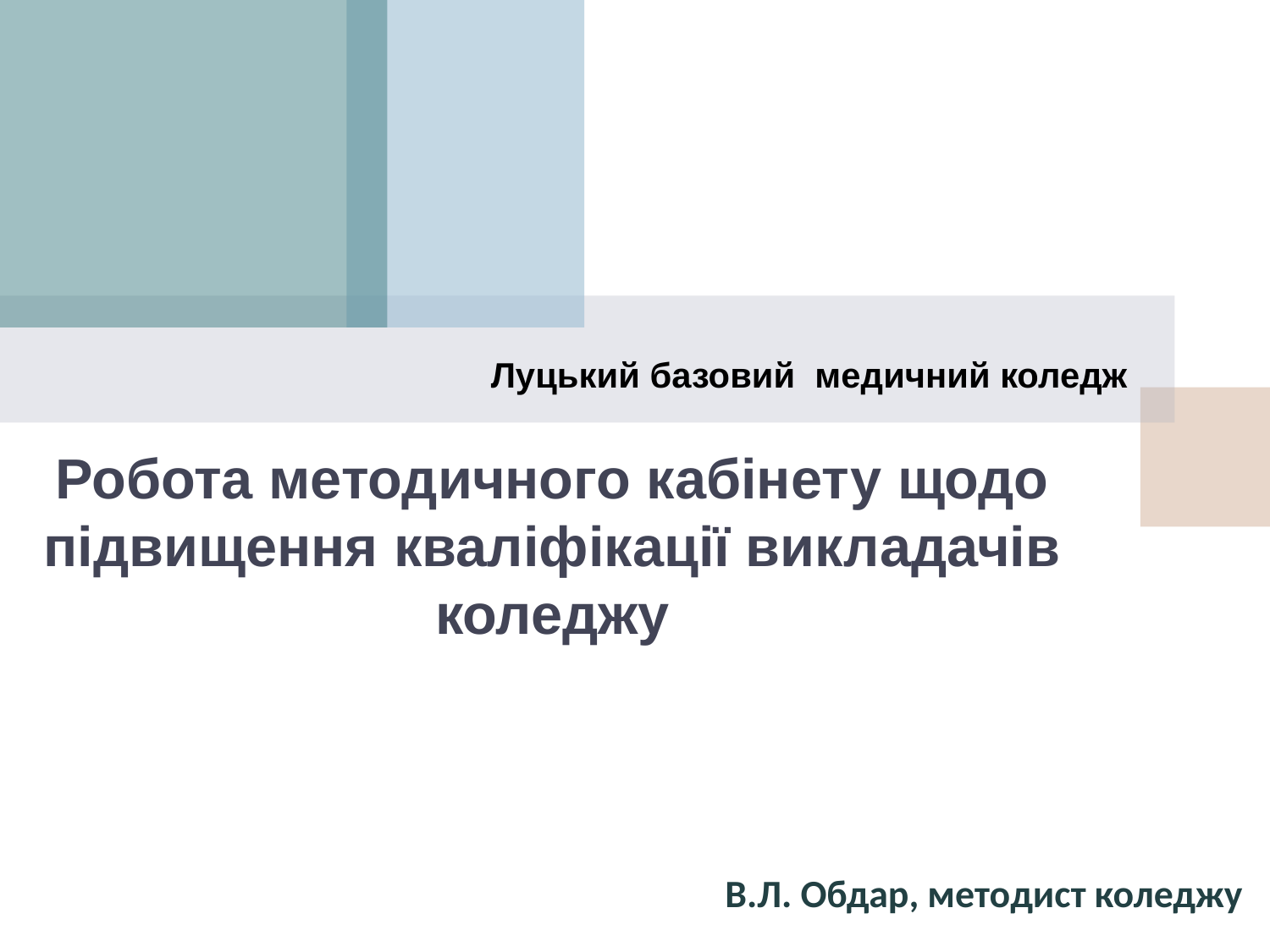

Луцький базовий  медичний коледж
# Робота методичного кабінету щодо підвищення кваліфікації викладачів коледжу
В.Л. Обдар, методист коледжу